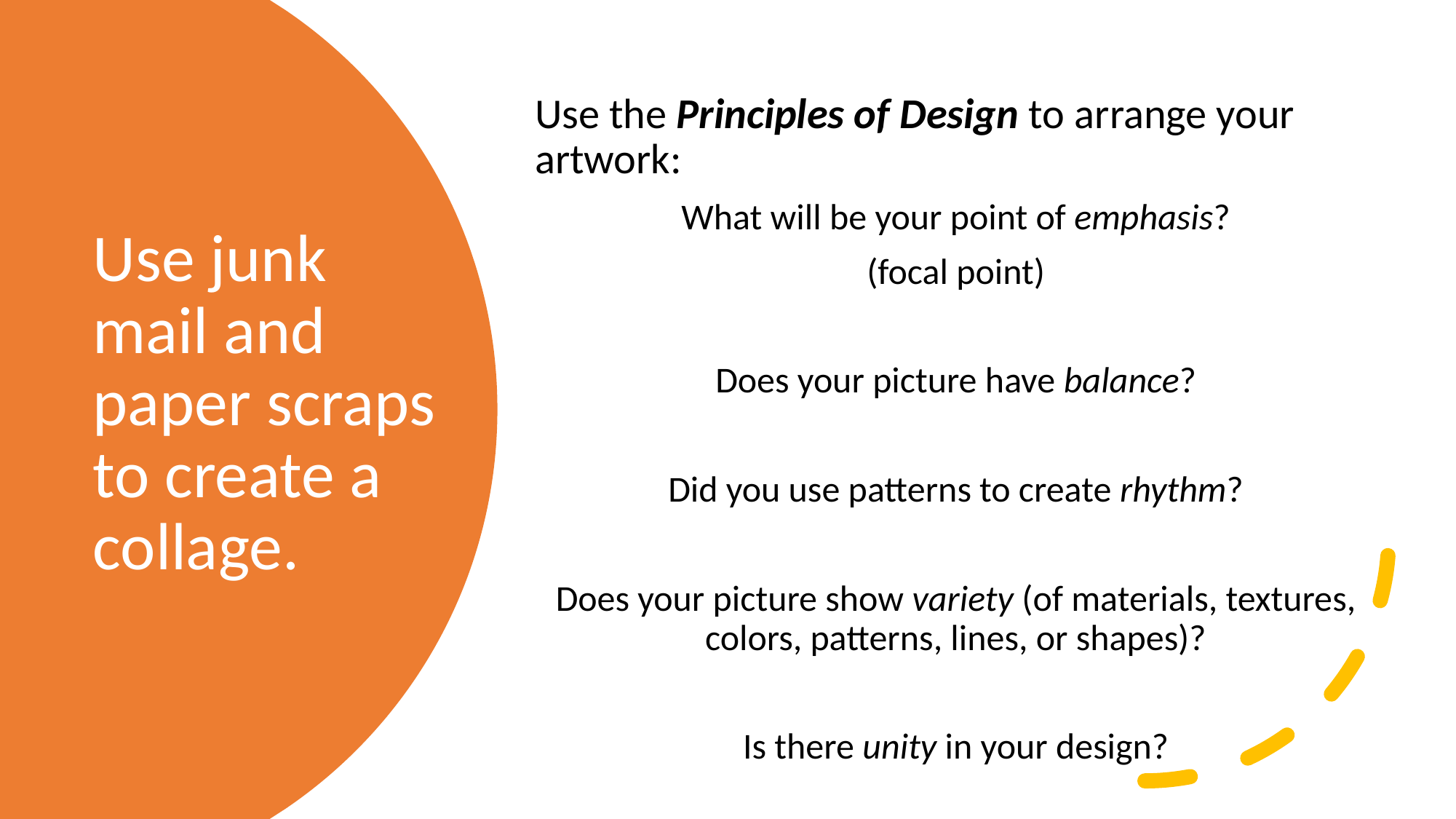

Use the Principles of Design to arrange your artwork:
What will be your point of emphasis?
(focal point)

Does your picture have balance?

Did you use patterns to create rhythm?

Does your picture show variety (of materials, textures, colors, patterns, lines, or shapes)?

Is there unity in your design?

Use junk mail and paper scraps to create a collage.